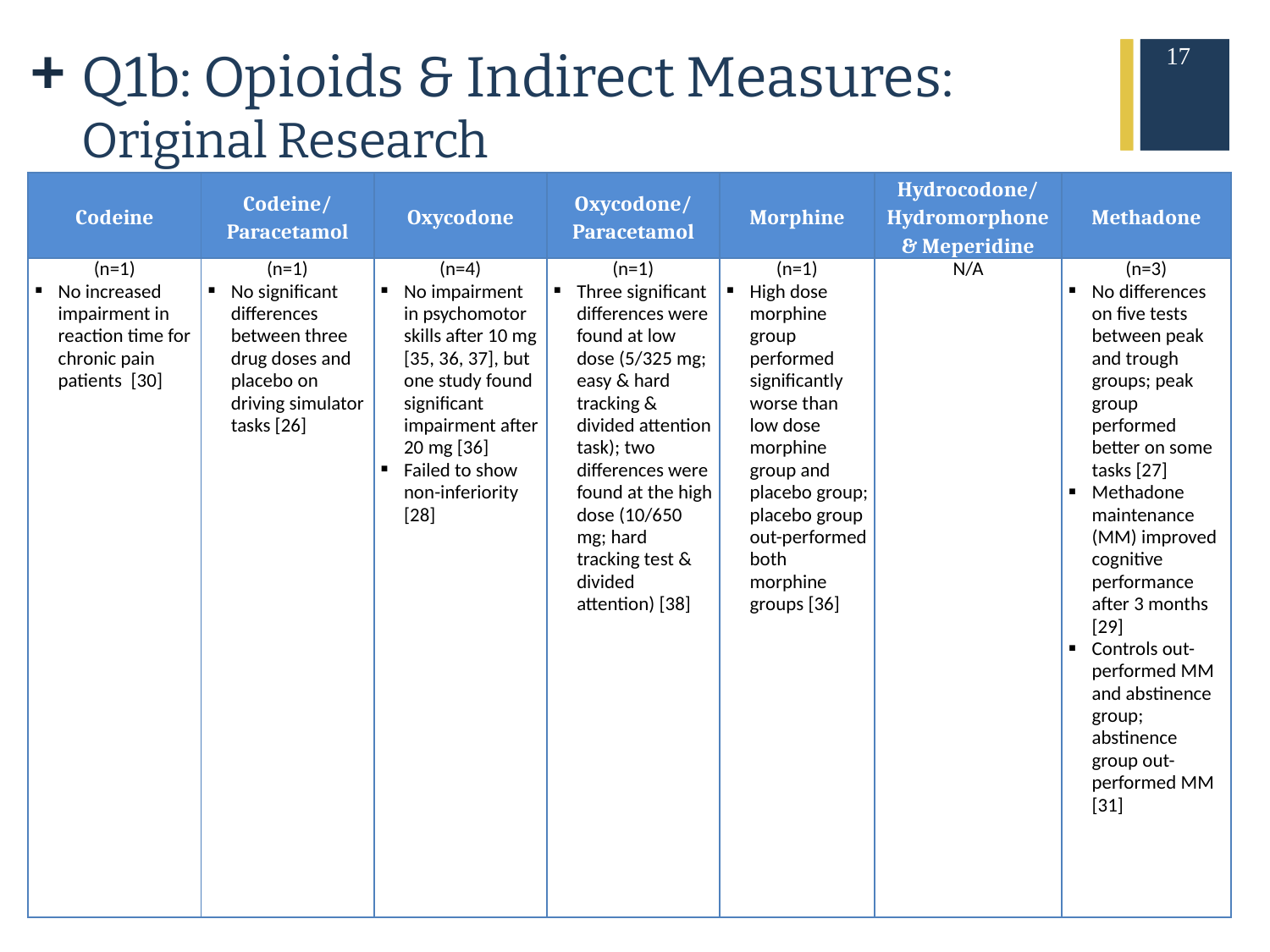

17
# Q1b: Opioids & Indirect Measures: Original Research
| Codeine | Codeine/ Paracetamol | Oxycodone | Oxycodone/ Paracetamol | Morphine | Hydrocodone/ Hydromorphone & Meperidine | Methadone |
| --- | --- | --- | --- | --- | --- | --- |
| (n=1) No increased impairment in reaction time for chronic pain patients [30] | (n=1) No significant differences between three drug doses and placebo on driving simulator tasks [26] | (n=4) No impairment in psychomotor skills after 10 mg [35, 36, 37], but one study found significant impairment after 20 mg [36] Failed to show non-inferiority [28] | (n=1) Three significant differences were found at low dose (5/325 mg; easy & hard tracking & divided attention task); two differences were found at the high dose (10/650 mg; hard tracking test & divided attention) [38] | (n=1) High dose morphine group performed significantly worse than low dose morphine group and placebo group; placebo group out-performed both morphine groups [36] | N/A | (n=3) No differences on five tests between peak and trough groups; peak group performed better on some tasks [27] Methadone maintenance (MM) improved cognitive performance after 3 months [29] Controls out-performed MM and abstinence group; abstinence group out-performed MM [31] |